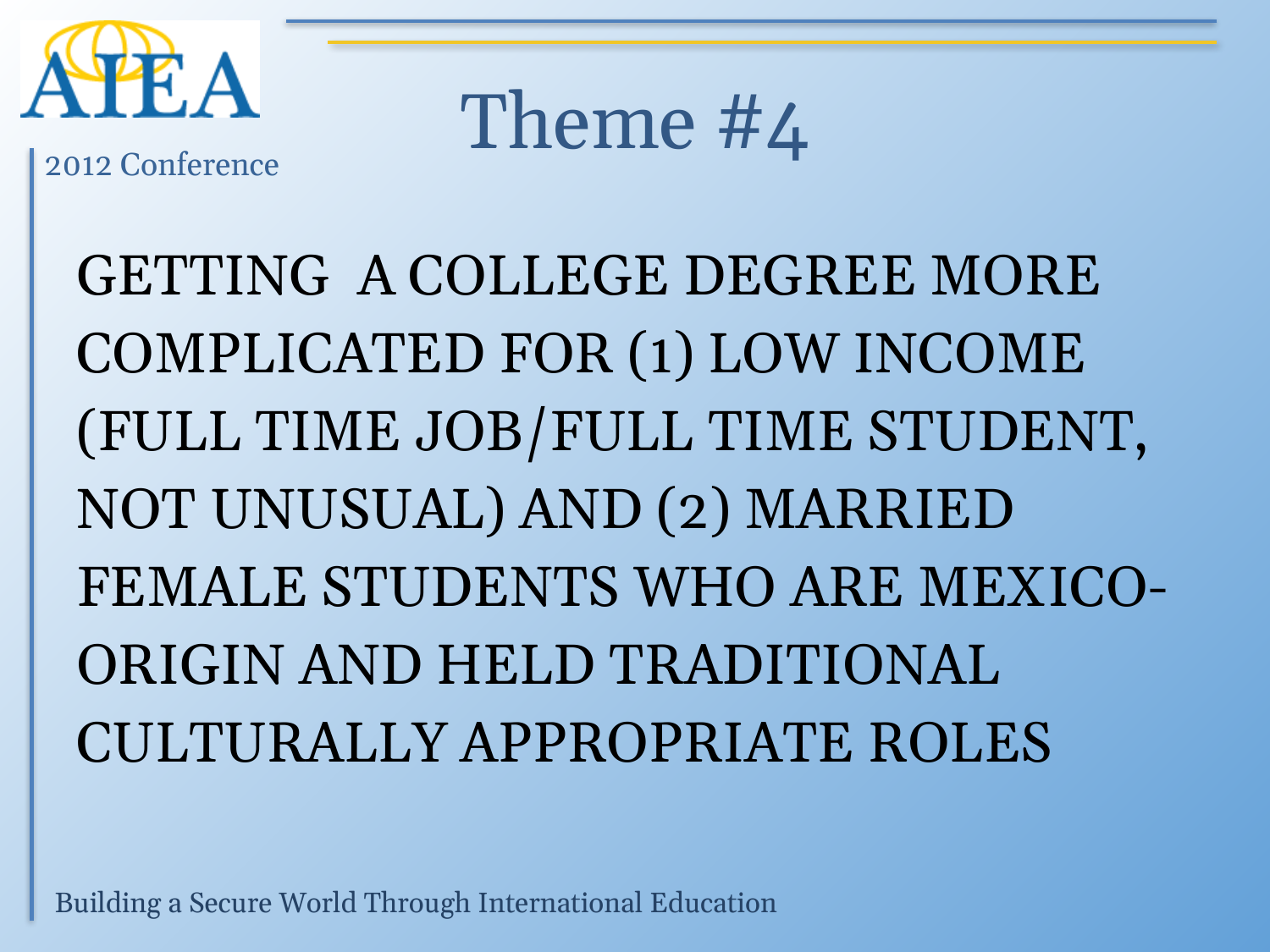

# Theme #4
GETTING  A COLLEGE DEGREE MORE COMPLICATED FOR (1) LOW INCOME (FULL TIME JOB/FULL TIME STUDENT, NOT UNUSUAL) AND (2) MARRIED FEMALE STUDENTS WHO ARE MEXICO-ORIGIN AND HELD TRADITIONAL CULTURALLY APPROPRIATE ROLES